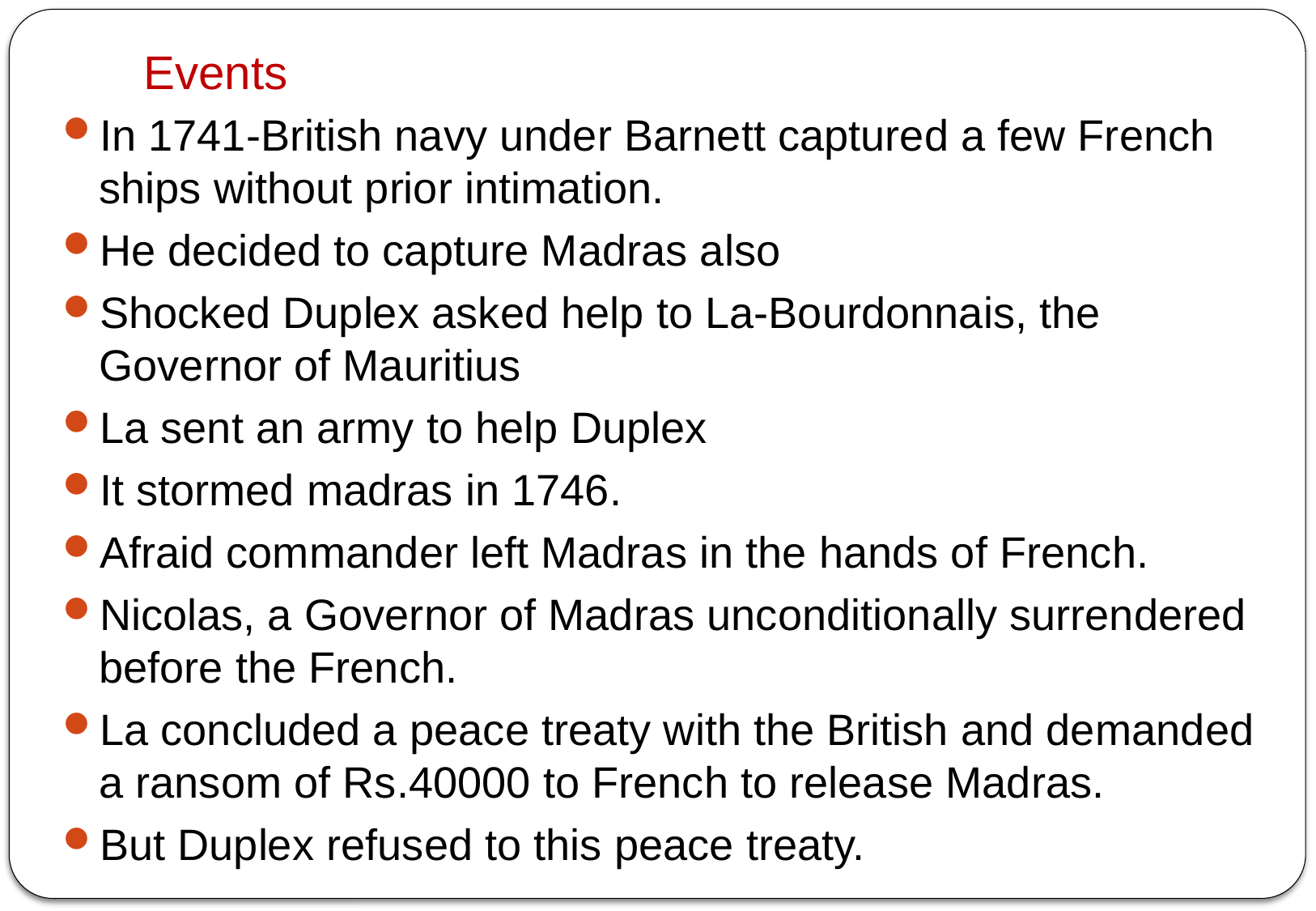

# Events
In 1741-British navy under Barnett captured a few French ships without prior intimation.
He decided to capture Madras also
Shocked Duplex asked help to La-Bourdonnais, the Governor of Mauritius
La sent an army to help Duplex
It stormed madras in 1746.
Afraid commander left Madras in the hands of French.
Nicolas, a Governor of Madras unconditionally surrendered before the French.
La concluded a peace treaty with the British and demanded a ransom of Rs.40000 to French to release Madras.
But Duplex refused to this peace treaty.